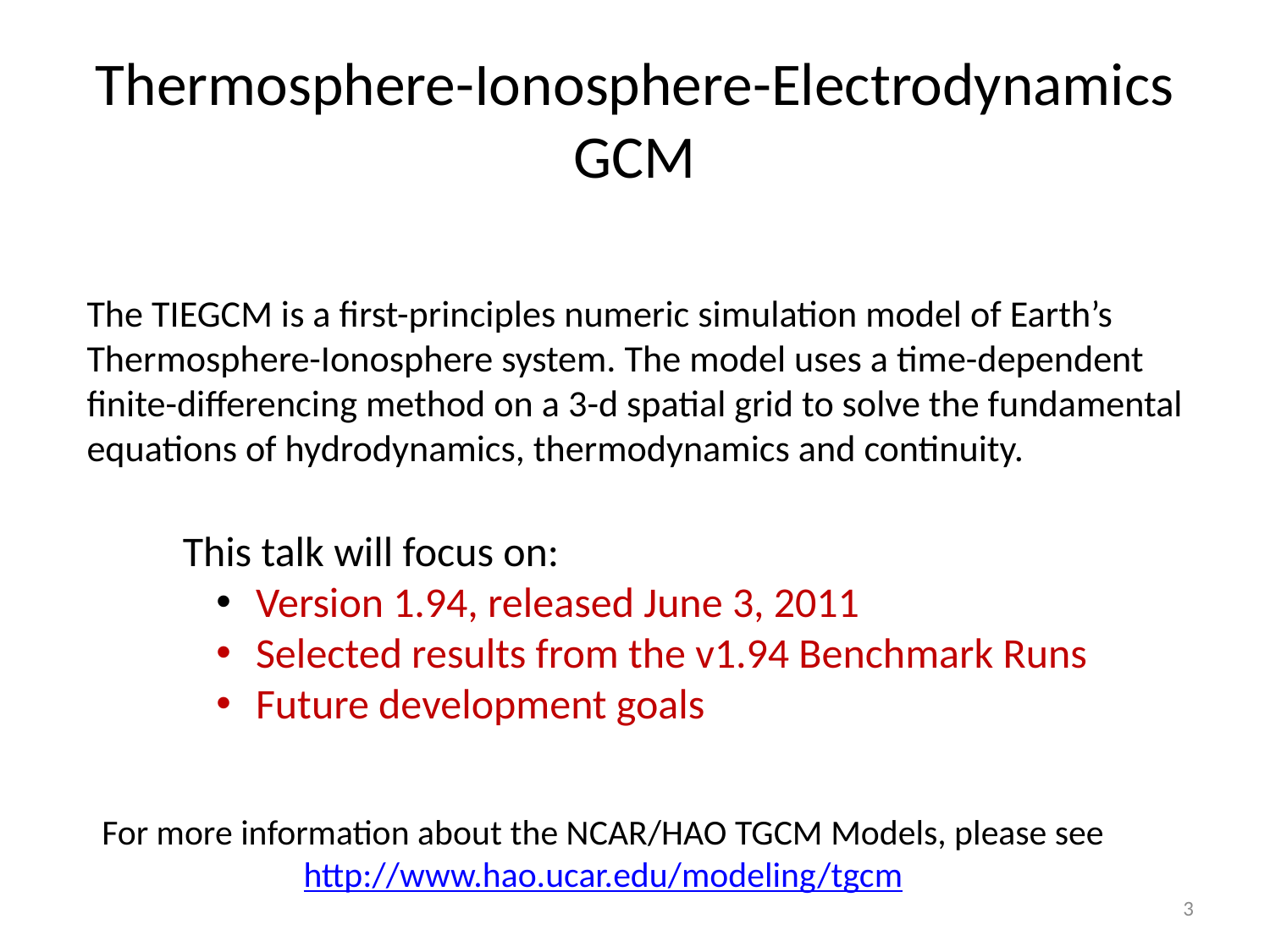

# Thermosphere-Ionosphere-Electrodynamics GCM
The TIEGCM is a first-principles numeric simulation model of Earth’s Thermosphere-Ionosphere system. The model uses a time-dependent finite-differencing method on a 3-d spatial grid to solve the fundamental equations of hydrodynamics, thermodynamics and continuity.

This talk will focus on:
 Version 1.94, released June 3, 2011
 Selected results from the v1.94 Benchmark Runs
 Future development goals
For more information about the NCAR/HAO TGCM Models, please see
http://www.hao.ucar.edu/modeling/tgcm
3